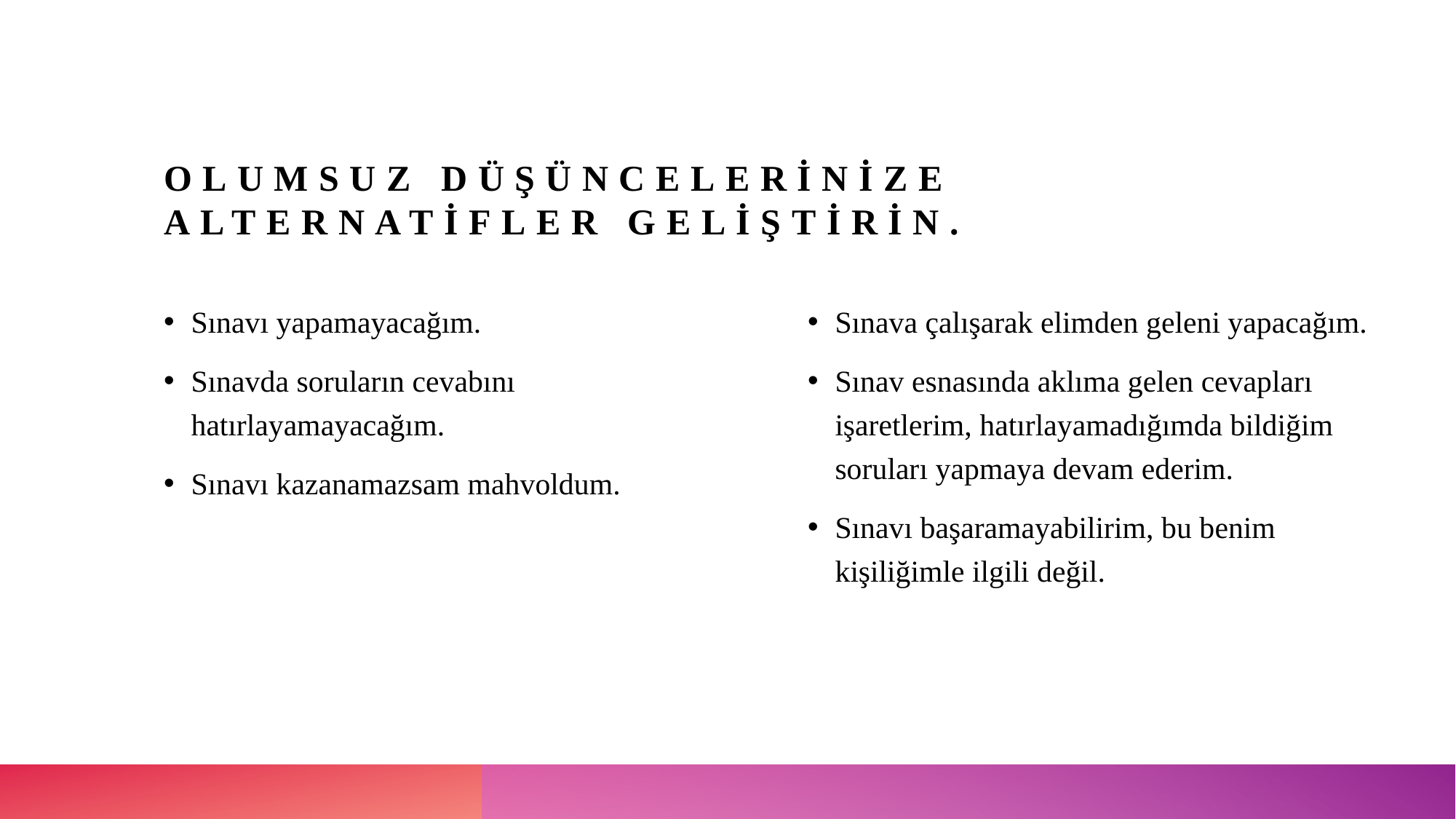

# OLUMSUZ DÜŞÜNCELERİNİZE ALTERNATİFLER GELİŞTİRİN.
Sınavı yapamayacağım.
Sınavda soruların cevabını hatırlayamayacağım.
Sınavı kazanamazsam mahvoldum.
Sınava çalışarak elimden geleni yapacağım.
Sınav esnasında aklıma gelen cevapları işaretlerim, hatırlayamadığımda bildiğim soruları yapmaya devam ederim.
Sınavı başaramayabilirim, bu benim kişiliğimle ilgili değil.